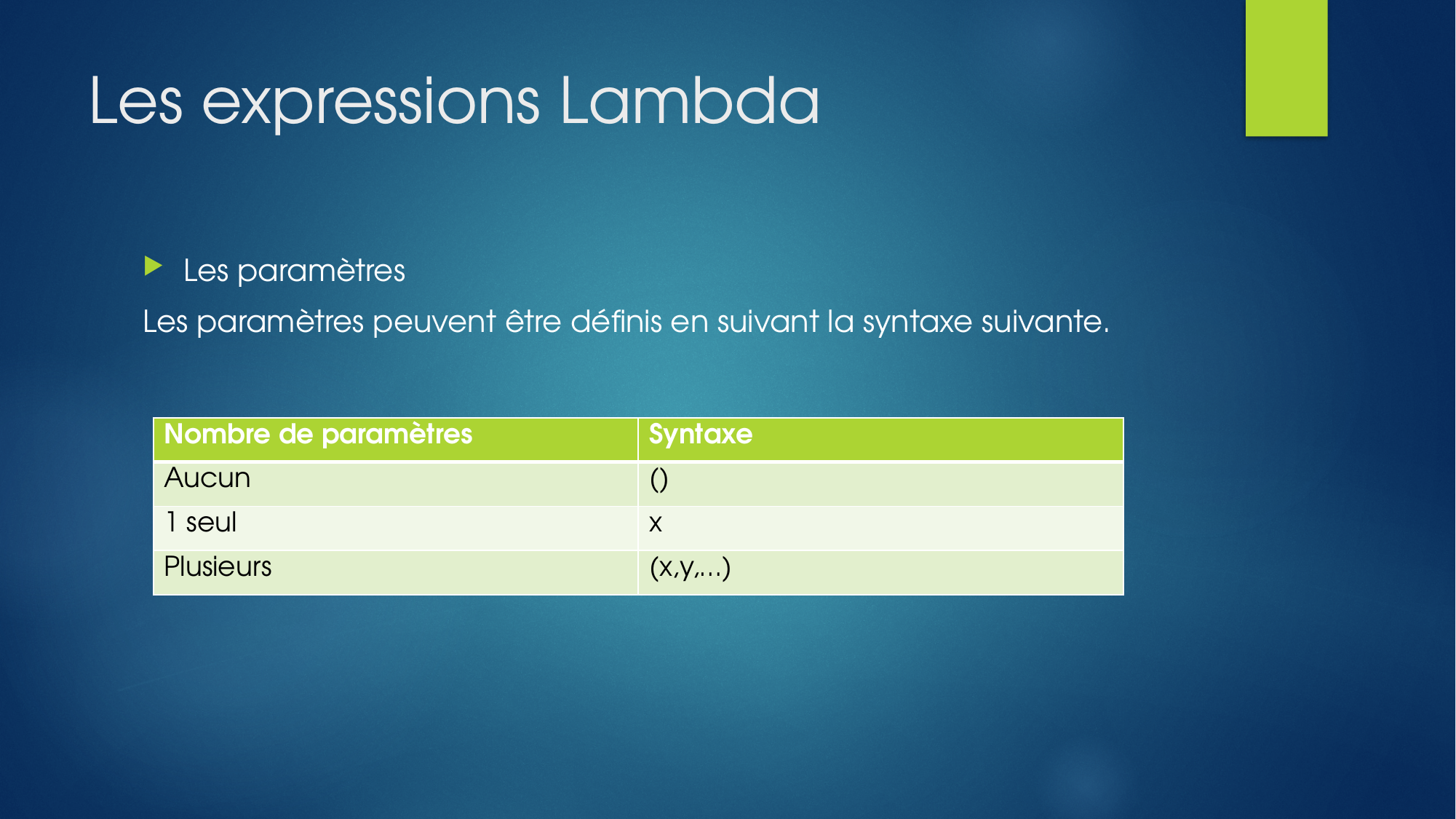

# Les expressions Lambda
Les paramètres
Les paramètres peuvent être définis en suivant la syntaxe suivante.
| Nombre de paramètres | Syntaxe |
| --- | --- |
| Aucun | () |
| 1 seul | x |
| Plusieurs | (x,y,…) |